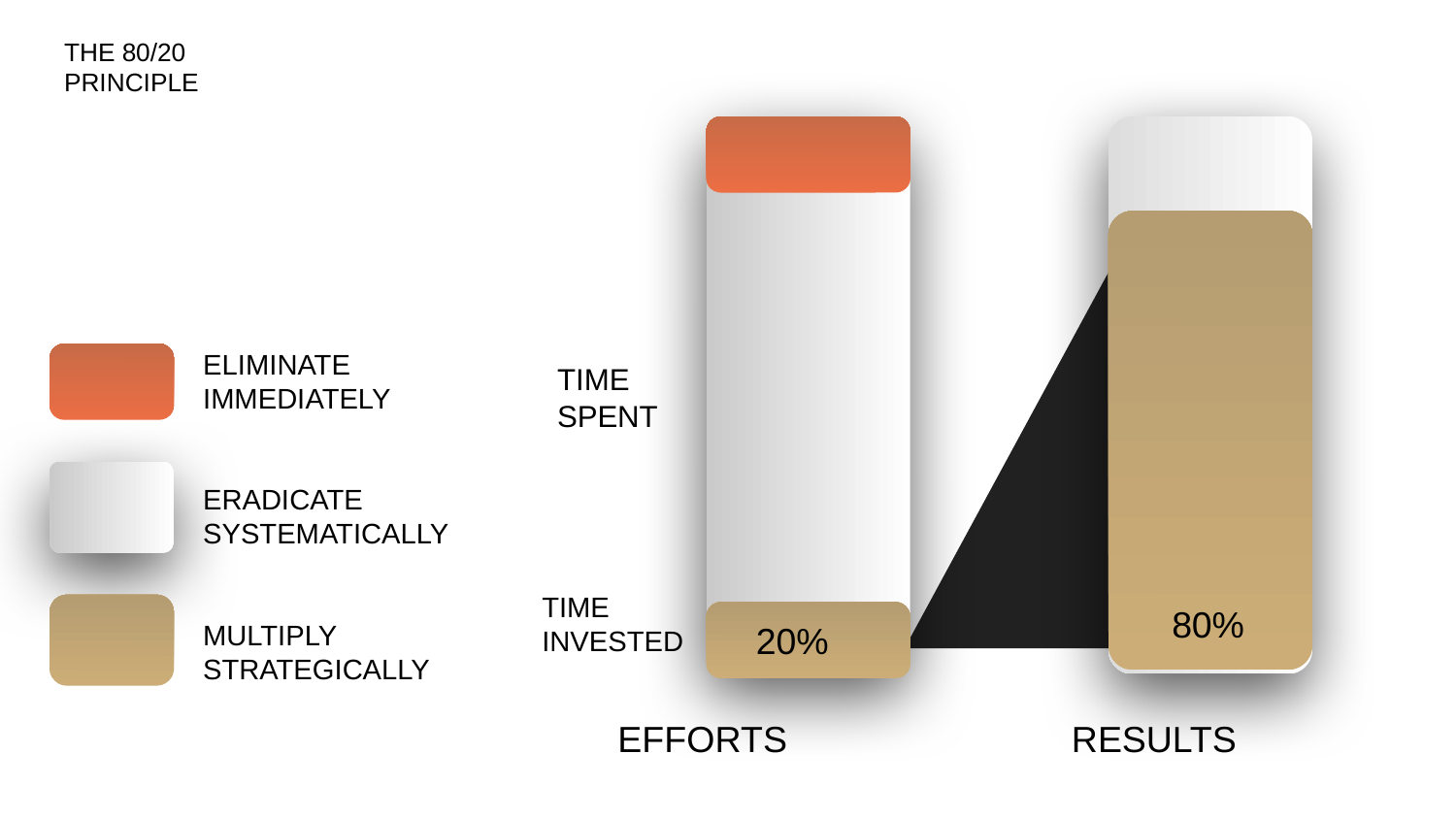

# THE 80/20
PRINCIPLE

ELIMINATE
IMMEDIATELY

ERADICATE
SYSTEMATICALLY

MULTIPLY
STRATEGICALLY

TIME
SPENT

TIME INVESTED
80%

20%
EFFORTS                            RESULTS